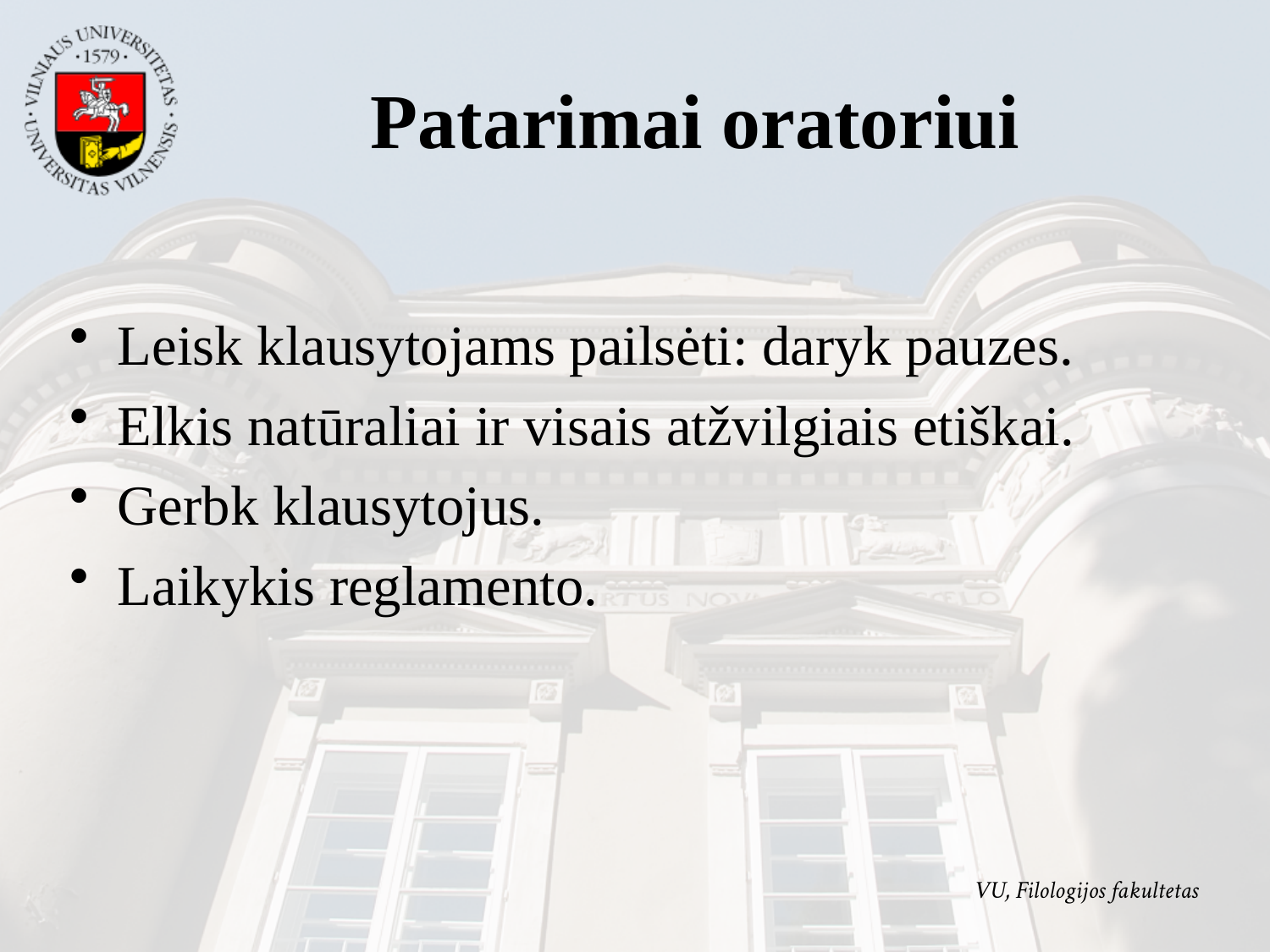

Patarimai oratoriui

Leisk klausytojams pailsėti: daryk pauzes.
Elkis natūraliai ir visais atžvilgiais etiškai.
Gerbk klausytojus.
Laikykis reglamento.

VU, Filologijos fakultetas